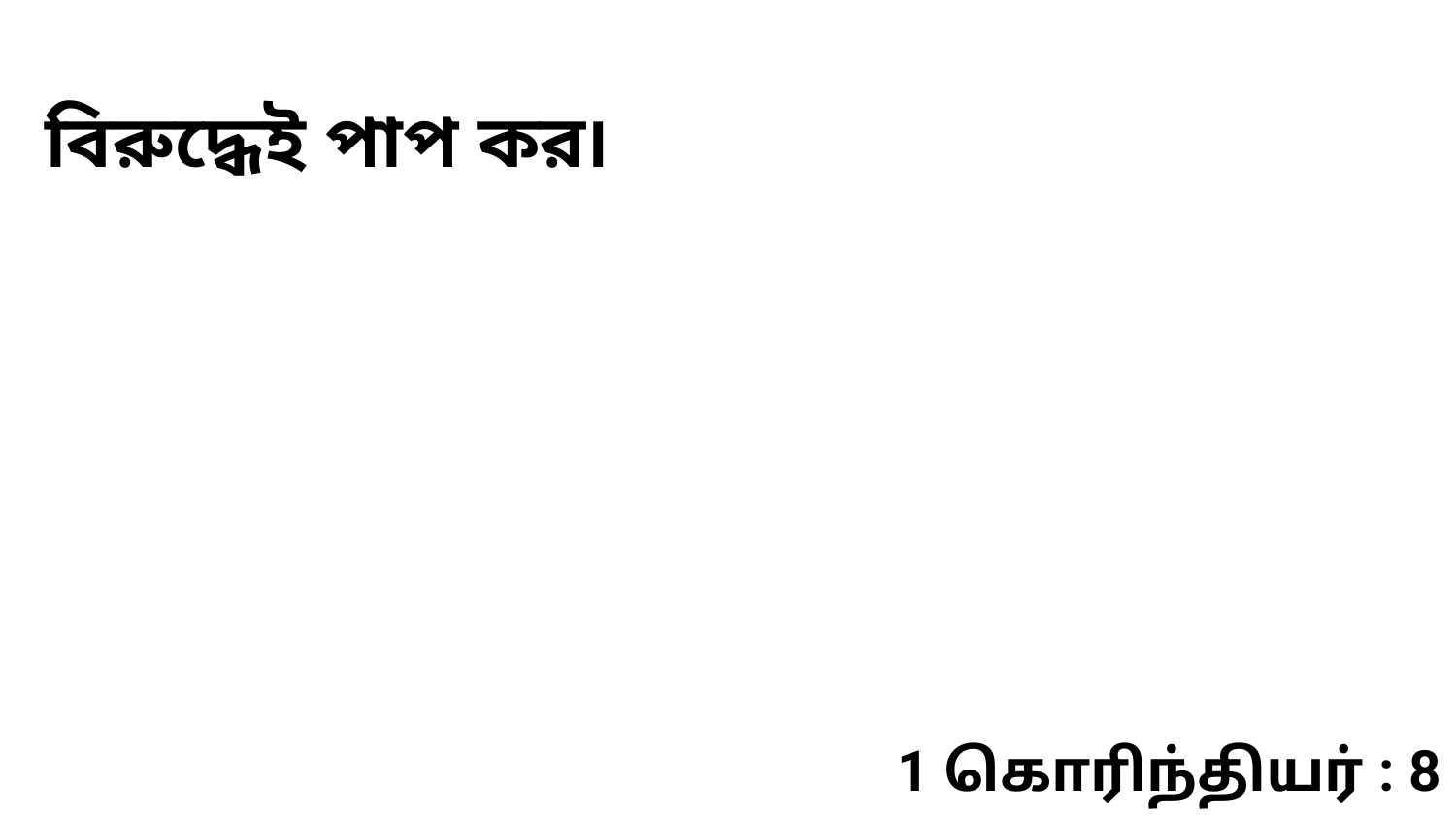

বিরুদ্ধেই পাপ কর৷
1 கொரிந்தியர் : 8